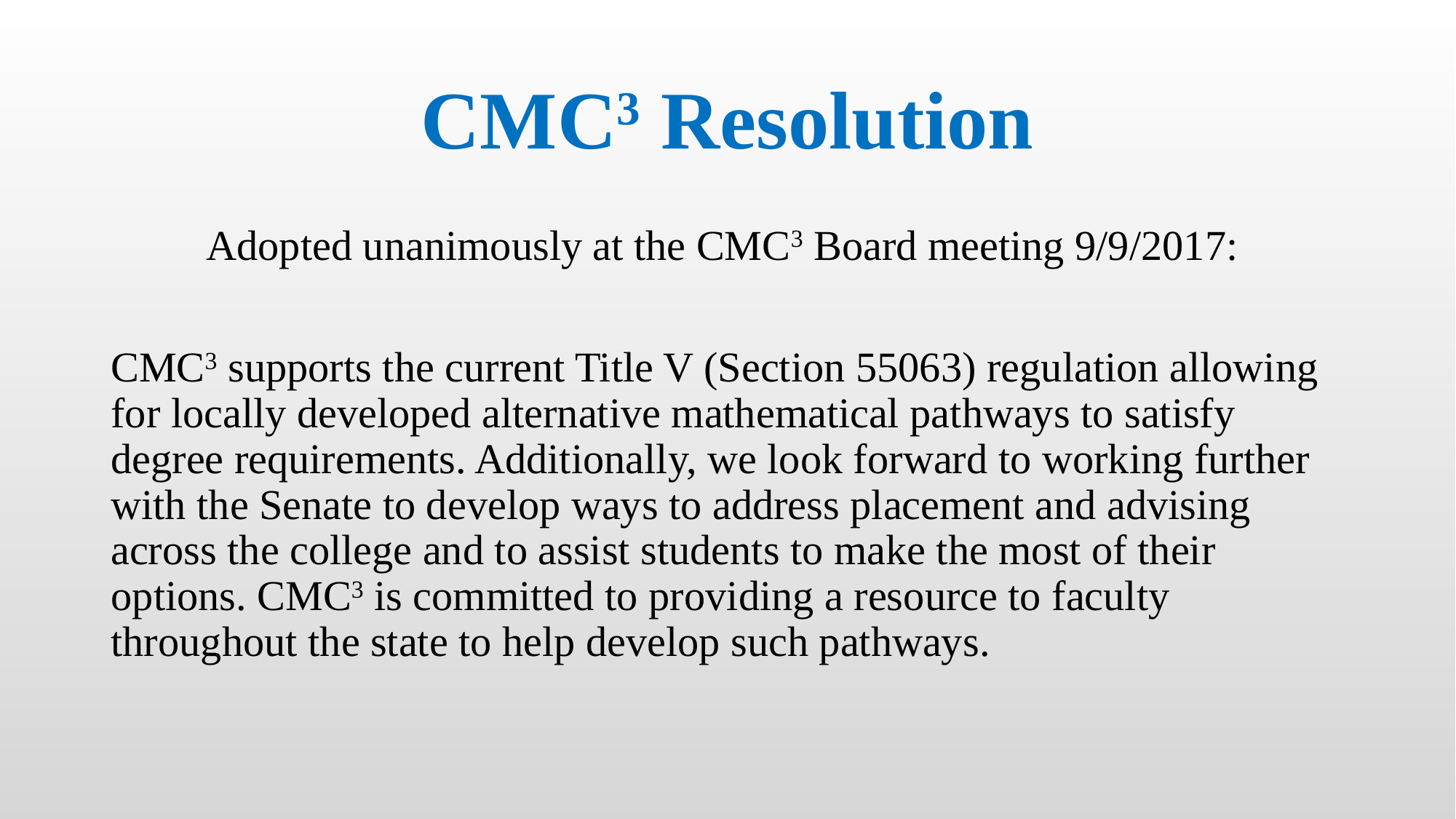

# CMC3 Resolution
Adopted unanimously at the CMC3 Board meeting 9/9/2017:

CMC3 supports the current Title V (Section 55063) regulation allowing for locally developed alternative mathematical pathways to satisfy degree requirements. Additionally, we look forward to working further with the Senate to develop ways to address placement and advising across the college and to assist students to make the most of their options. CMC3 is committed to providing a resource to faculty throughout the state to help develop such pathways.